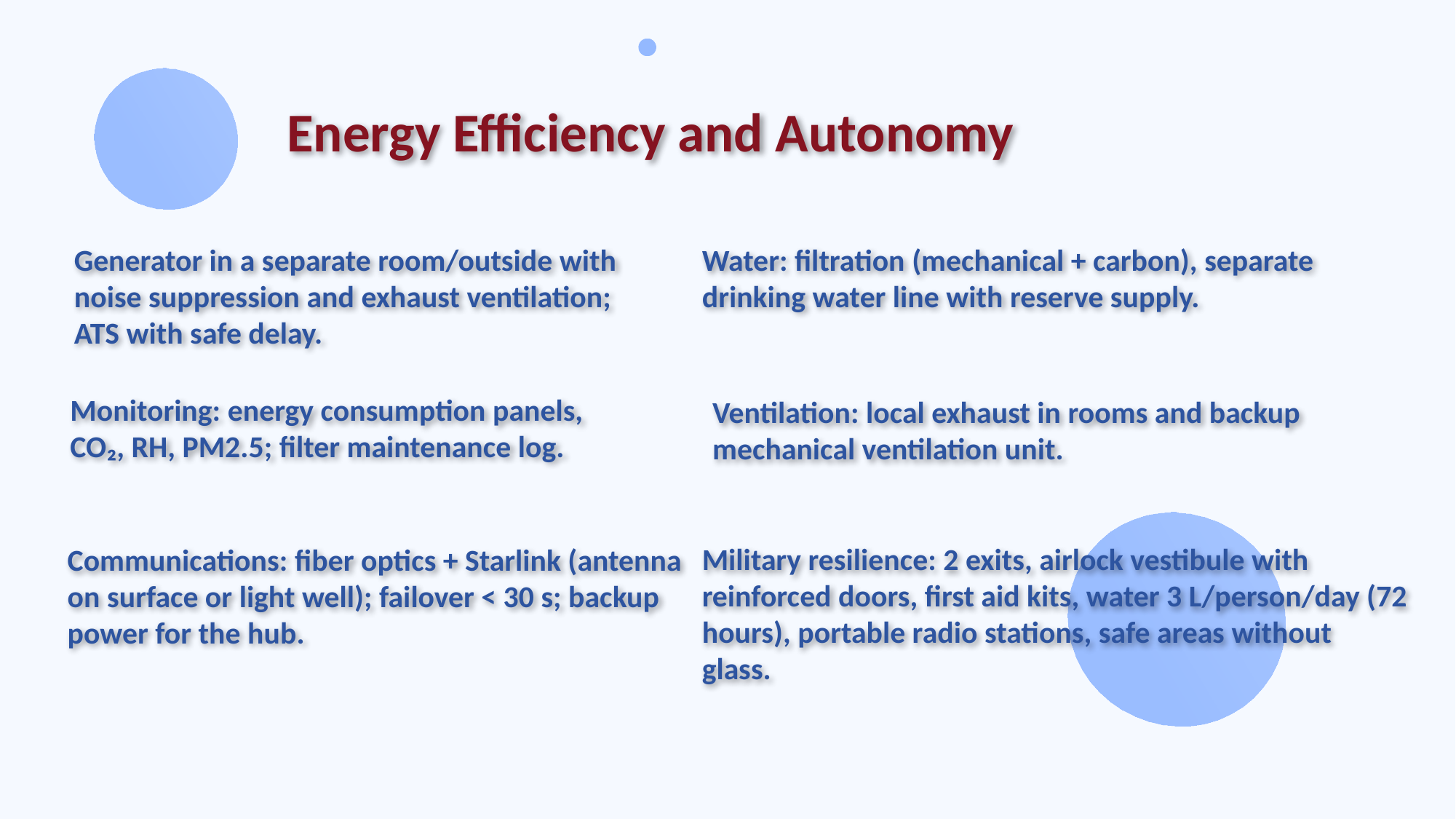

Energy Efficiency and Autonomy

Generator in a separate room/outside with noise suppression and exhaust ventilation; ATS with safe delay.
Water: filtration (mechanical + carbon), separate drinking water line with reserve supply.

Monitoring: energy consumption panels, CO₂, RH, PM2.5; filter maintenance log.
Ventilation: local exhaust in rooms and backup mechanical ventilation unit.

Military resilience: 2 exits, airlock vestibule with reinforced doors, first aid kits, water 3 L/person/day (72 hours), portable radio stations, safe areas without glass.
Communications: fiber optics + Starlink (antenna on surface or light well); failover < 30 s; backup power for the hub.